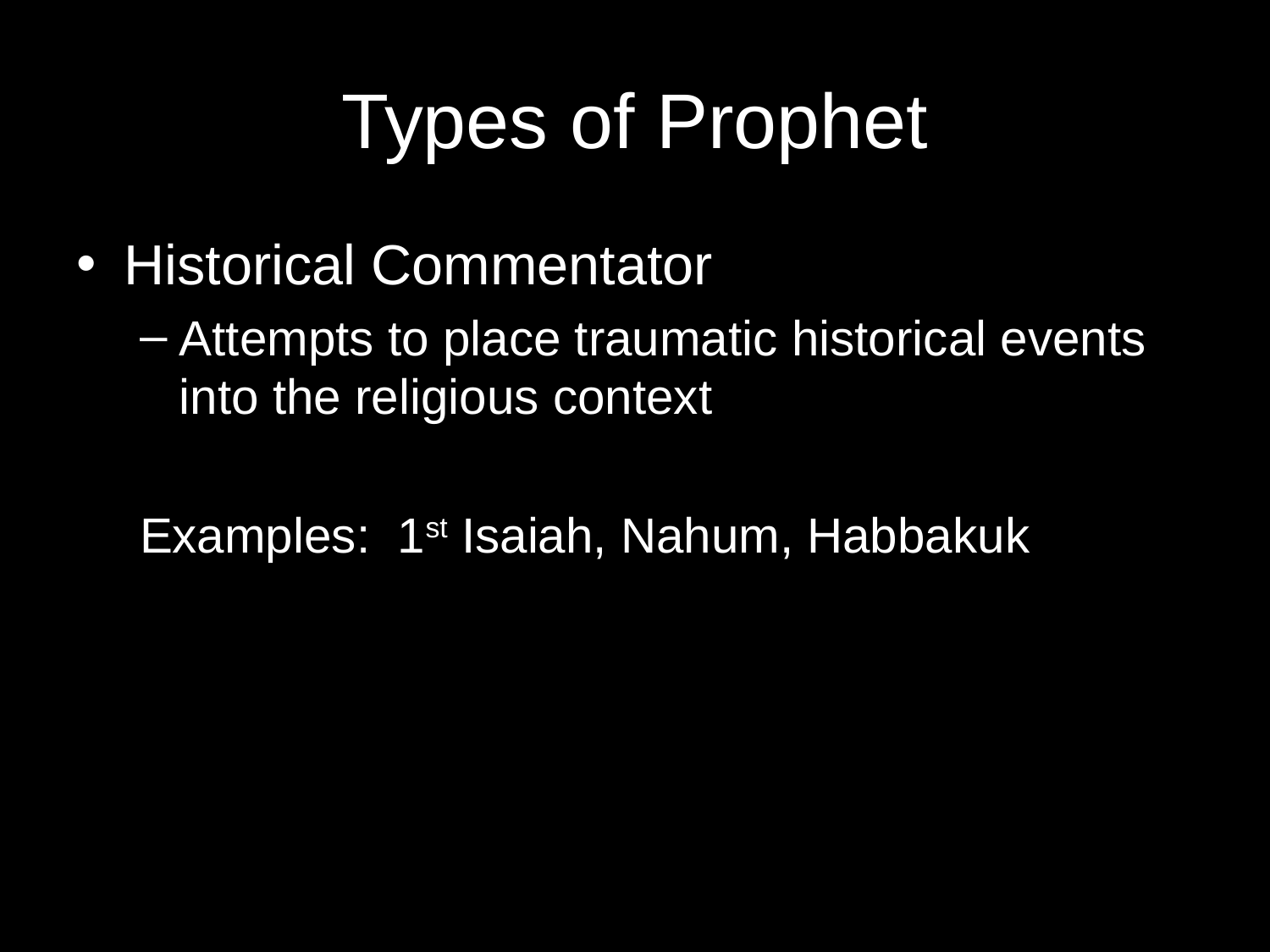

# Types of Prophet
Historical Commentator
Attempts to place traumatic historical events into the religious context

Examples:  1st Isaiah, Nahum, Habbakuk